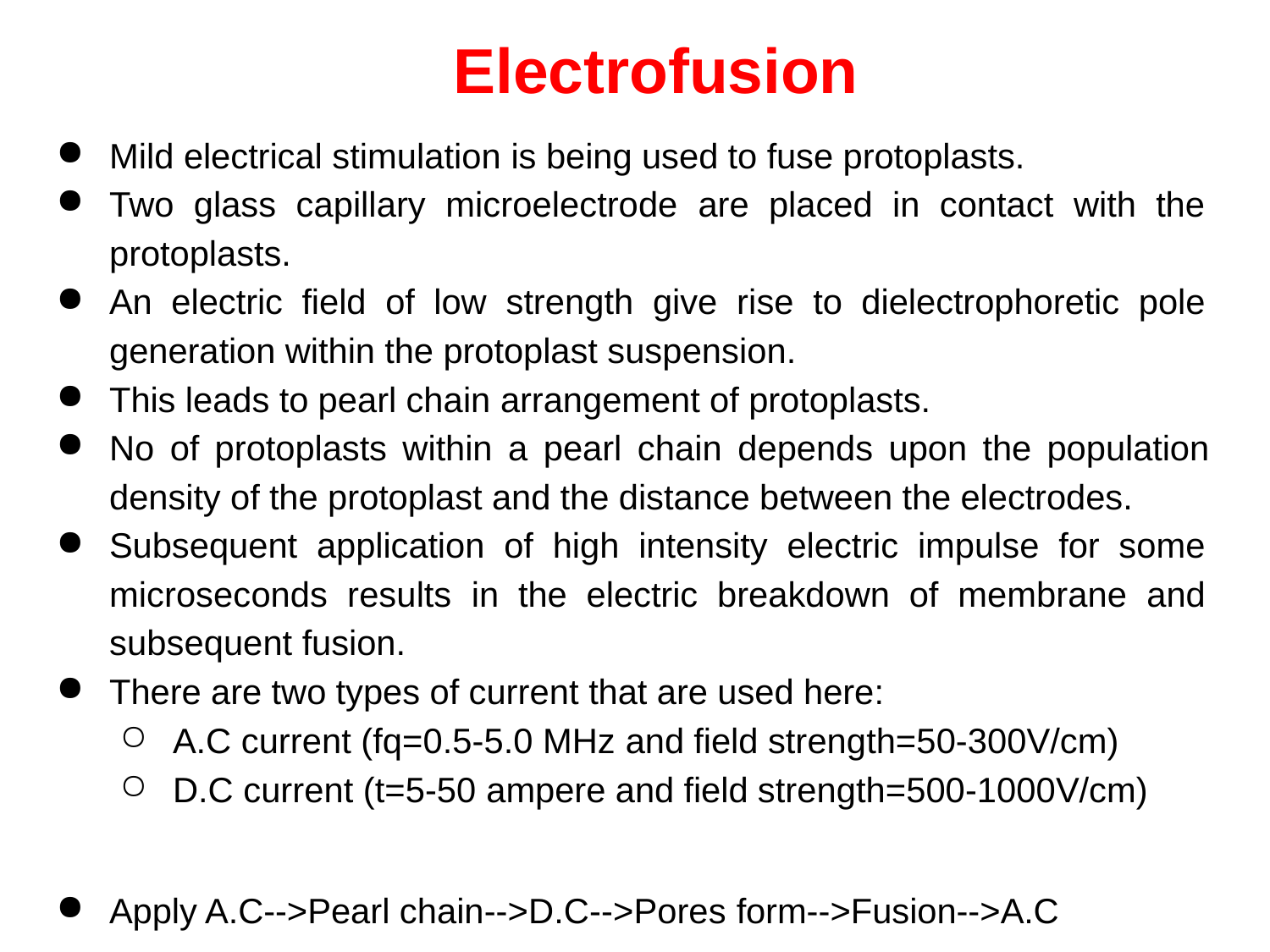

# Electrofusion
Mild electrical stimulation is being used to fuse protoplasts.
Two glass capillary microelectrode are placed in contact with the  protoplasts.
An electric field of low strength give rise to dielectrophoretic pole  generation within the protoplast suspension.
This leads to pearl chain arrangement of protoplasts.
No of protoplasts within a pearl chain depends upon the population  density of the protoplast and the distance between the electrodes.
Subsequent application of high intensity electric impulse for some  microseconds results in the electric breakdown of membrane and  subsequent fusion.
There are two types of current that are used here:
A.C current (fq=0.5-5.0 MHz and field strength=50-300V/cm)
D.C current (t=5-50 ampere and field strength=500-1000V/cm)

Apply A.C-->Pearl chain-->D.C-->Pores form-->Fusion-->A.C